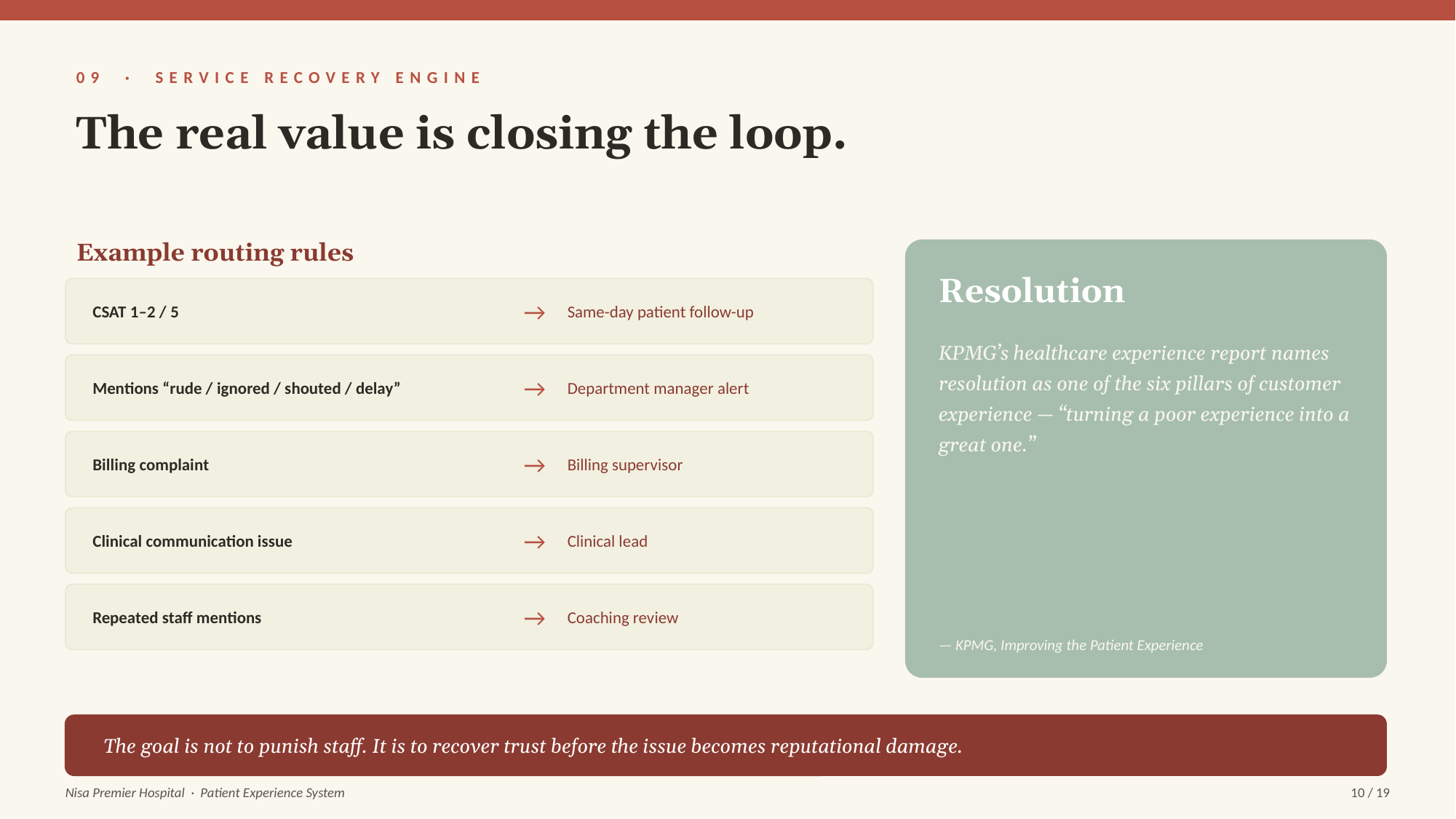

09  ·  SERVICE RECOVERY ENGINE
The real value is closing the loop.
Example routing rules

Resolution

CSAT 1–2 / 5
→
Same-day patient follow-up
KPMG’s healthcare experience report names resolution as one of the six pillars of customer experience — “turning a poor experience into a great one.”

Mentions “rude / ignored / shouted / delay”
→
Department manager alert

Billing complaint
→
Billing supervisor

Clinical communication issue
→
Clinical lead

Repeated staff mentions
→
Coaching review
— KPMG, Improving the Patient Experience

The goal is not to punish staff. It is to recover trust before the issue becomes reputational damage.
Nisa Premier Hospital  ·  Patient Experience System
10 / 19